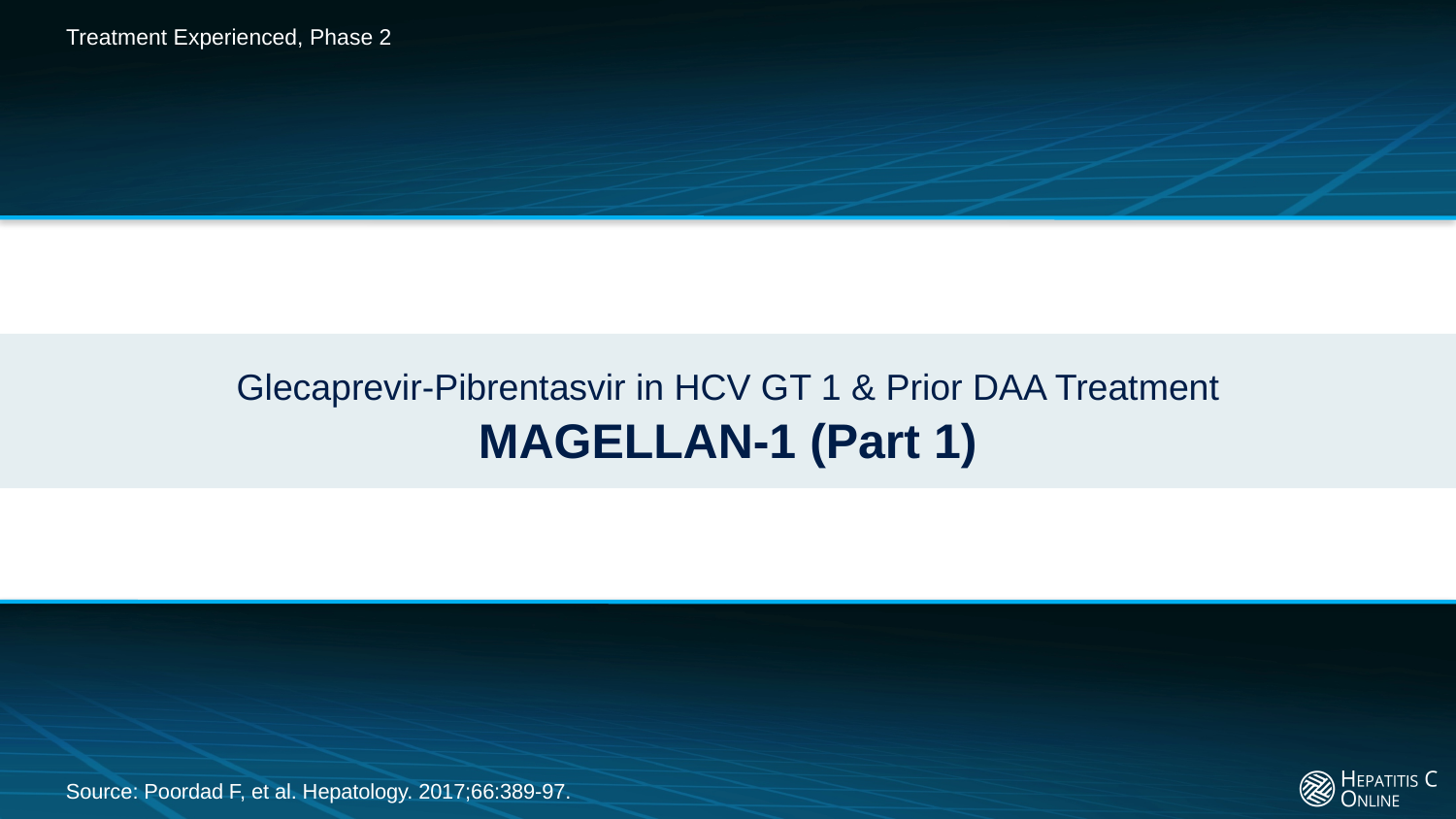

Treatment Experienced, Phase 2
# Glecaprevir-Pibrentasvir in HCV GT 1 & Prior DAA Treatment MAGELLAN-1 (Part 1)
Source: Poordad F, et al. Hepatology. 2017;66:389-97.